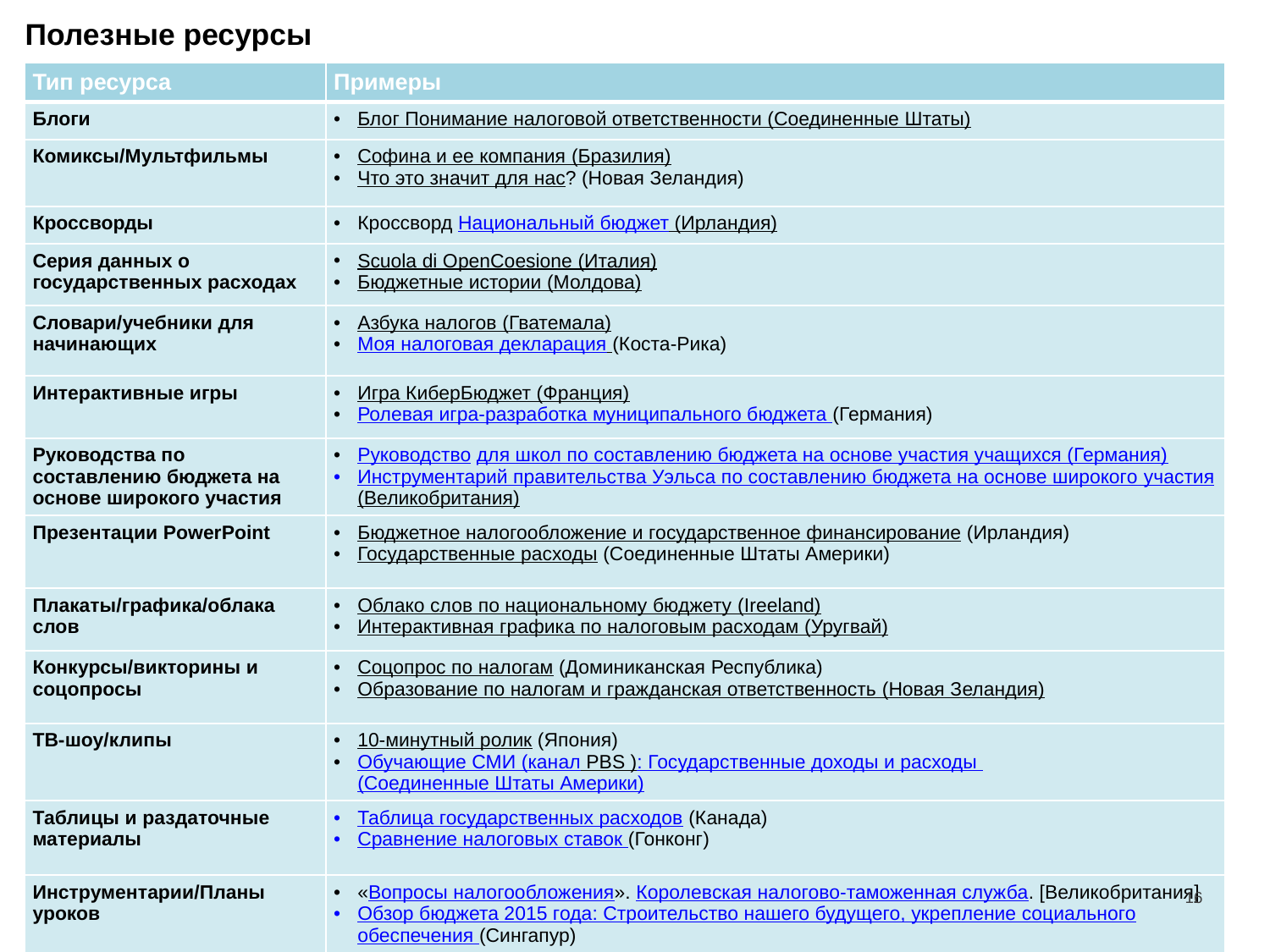

# Полезные ресурсы
| Тип ресурса | Примеры |
| --- | --- |
| Блоги | Блог Понимание налоговой ответственности (Соединенные Штаты) |
| Комиксы/Мультфильмы | Софина и ее компания (Бразилия) Что это значит для нас? (Новая Зеландия) |
| Кроссворды | Кроссворд Национальный бюджет (Ирландия) |
| Серия данных о государственных расходах | Scuola di OpenCoesione (Италия) Бюджетные истории (Молдова) |
| Словари/учебники для начинающих | Азбука налогов (Гватемала) Моя налоговая декларация (Коста-Рика) |
| Интерактивные игры | Игра КиберБюджет (Франция) Ролевая игра-разработка муниципального бюджета (Германия) |
| Руководства по составлению бюджета на основе широкого участия | Руководство для школ по составлению бюджета на основе участия учащихся (Германия) Инструментарий правительства Уэльса по составлению бюджета на основе широкого участия (Великобритания) |
| Презентации PowerPoint | Бюджетное налогообложение и государственное финансирование (Ирландия) Государственные расходы (Соединенные Штаты Америки) |
| Плакаты/графика/облака слов | Облако слов по национальному бюджету (Ireeland) Интерактивная графика по налоговым расходам (Уругвай) |
| Конкурсы/викторины и соцопросы | Соцопрос по налогам (Доминиканская Республика) Образование по налогам и гражданская ответственность (Новая Зеландия) |
| ТВ-шоу/клипы | 10-минутный ролик (Япония) Обучающие СМИ (канал PBS ): Государственные доходы и расходы (Соединенные Штаты Америки) |
| Таблицы и раздаточные материалы | Таблица государственных расходов (Канада) Сравнение налоговых ставок (Гонконг) |
| Инструментарии/Планы уроков | «Вопросы налогообложения». Королевская налогово-таможенная служба. [Великобритания] Обзор бюджета 2015 года: Строительство нашего будущего, укрепление социального обеспечения (Сингапур) |
16